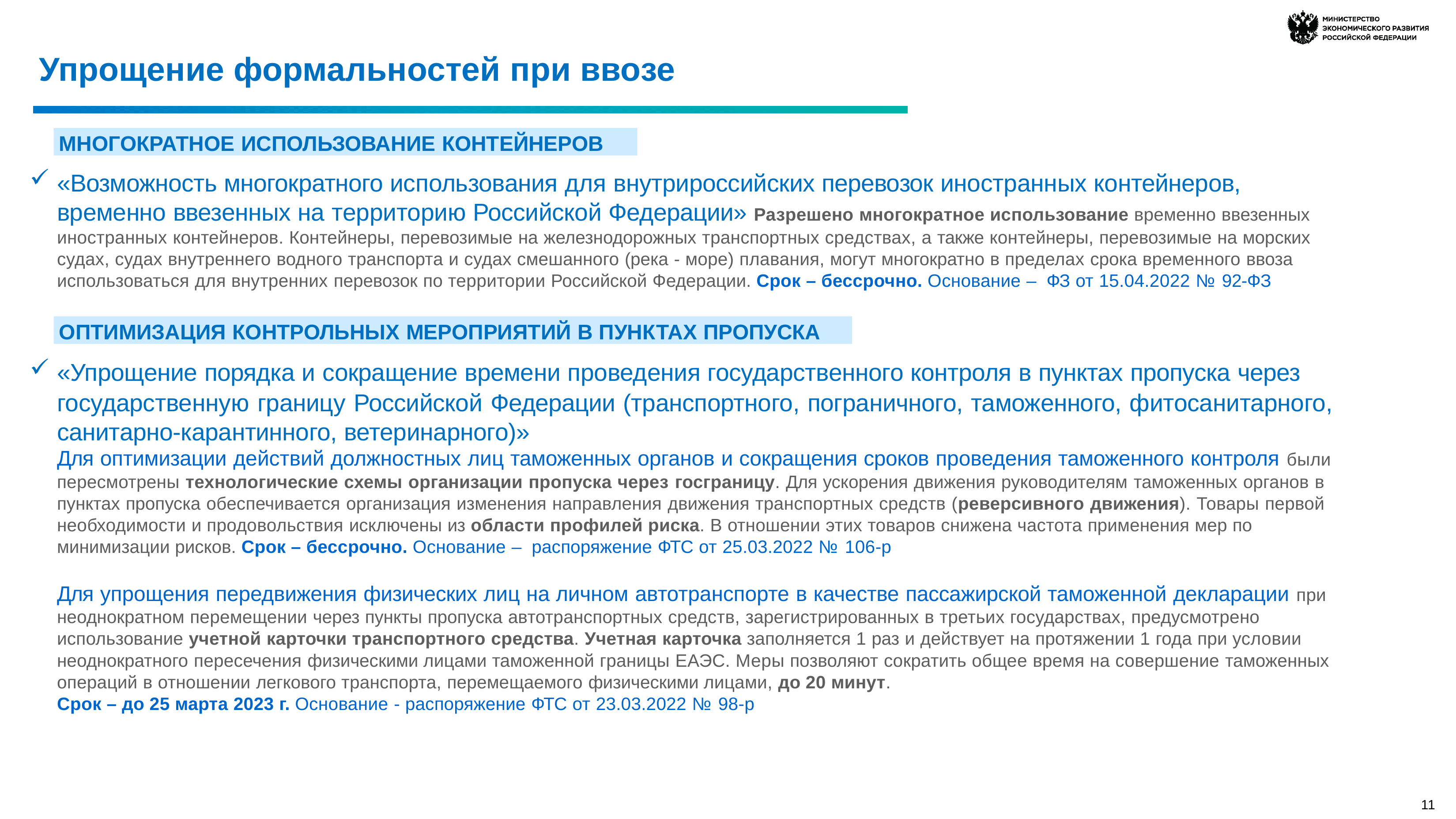

# Упрощение формальностей при ввозе
МНОГОКРАТНОЕ ИСПОЛЬЗОВАНИЕ КОНТЕЙНЕРОВ
«Возможность многократного использования для внутрироссийских перевозок иностранных контейнеров,  временно ввезенных на территорию Российской Федерации» Разрешено многократное использование временно ввезенных  иностранных контейнеров. Контейнеры, перевозимые на железнодорожных транспортных средствах, а также контейнеры, перевозимые на морских  судах, судах внутреннего водного транспорта и судах смешанного (река - море) плавания, могут многократно в пределах срока временного ввоза
использоваться для внутренних перевозок по территории Российской Федерации. Срок – бессрочно. Основание – ФЗ от 15.04.2022 № 92-ФЗ
ОПТИМИЗАЦИЯ КОНТРОЛЬНЫХ МЕРОПРИЯТИЙ В ПУНКТАХ ПРОПУСКА
«Упрощение порядка и сокращение времени проведения государственного контроля в пунктах пропуска через
государственную границу Российской Федерации (транспортного, пограничного, таможенного, фитосанитарного,  санитарно-карантинного, ветеринарного)»
Для оптимизации действий должностных лиц таможенных органов и сокращения сроков проведения таможенного контроля были
пересмотрены технологические схемы организации пропуска через госграницу. Для ускорения движения руководителям таможенных органов в  пунктах пропуска обеспечивается организация изменения направления движения транспортных средств (реверсивного движения). Товары первой  необходимости и продовольствия исключены из области профилей риска. В отношении этих товаров снижена частота применения мер по
минимизации рисков. Срок – бессрочно. Основание – распоряжение ФТС от 25.03.2022 № 106-р

Для упрощения передвижения физических лиц на личном автотранспорте в качестве пассажирской таможенной декларации при  неоднократном перемещении через пункты пропуска автотранспортных средств, зарегистрированных в третьих государствах, предусмотрено
использование учетной карточки транспортного средства. Учетная карточка заполняется 1 раз и действует на протяжении 1 года при условии  неоднократного пересечения физическими лицами таможенной границы ЕАЭС. Меры позволяют сократить общее время на совершение таможенных  операций в отношении легкового транспорта, перемещаемого физическими лицами, до 20 минут.
Срок – до 25 марта 2023 г. Основание - распоряжение ФТС от 23.03.2022 № 98-р
11